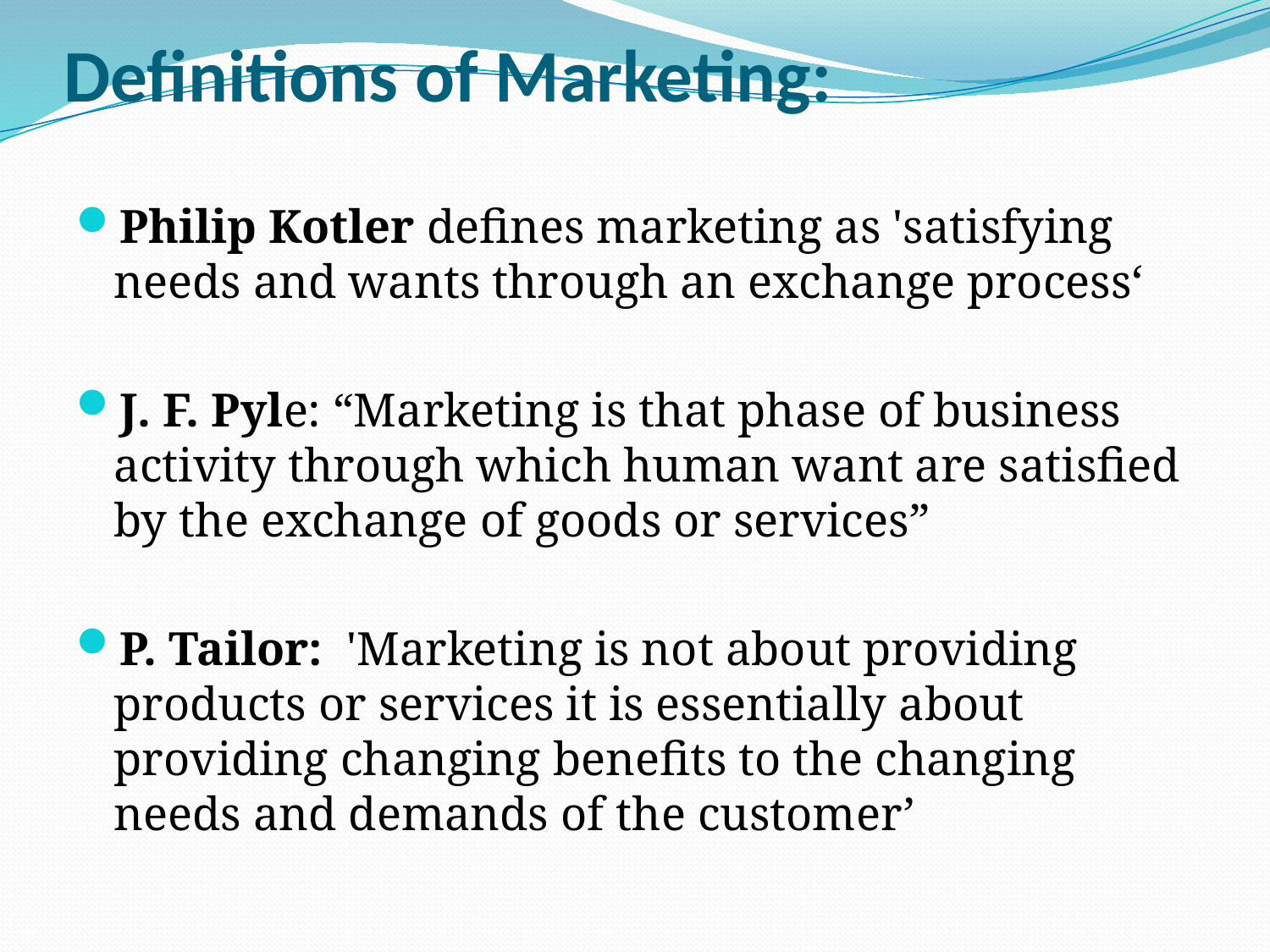

# Definitions of Marketing:

Philip Kotler defines marketing as 'satisfying needs and wants through an exchange process‘

J. F. Pyle: “Marketing is that phase of business activity through which human want are satisfied by the exchange of goods or services”

P. Tailor:  'Marketing is not about providing products or services it is essentially about providing changing benefits to the changing needs and demands of the customer’